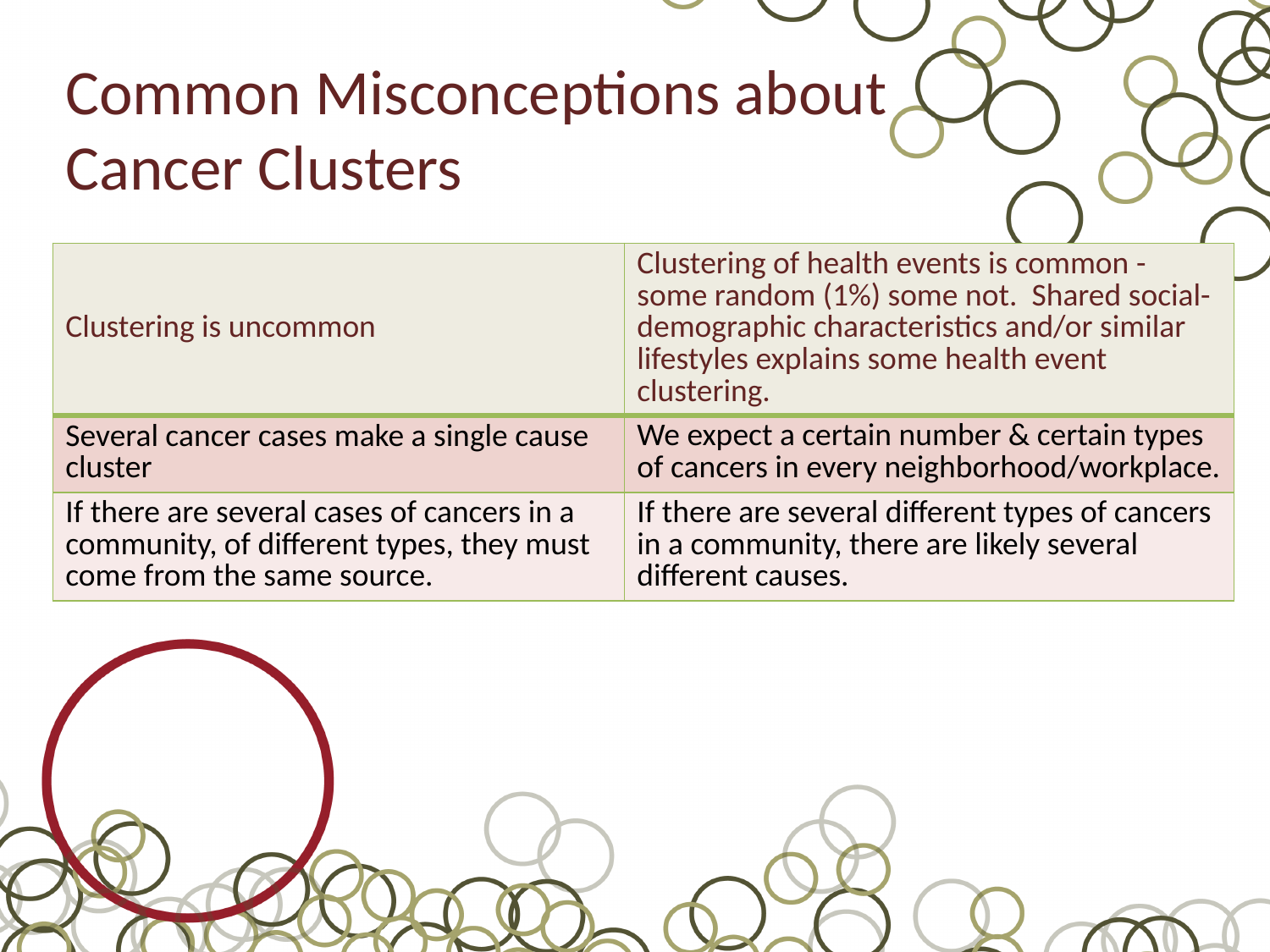

# Common Misconceptions about Cancer Clusters
| Clustering is uncommon | Clustering of health events is common - some random (1%) some not. Shared social-demographic characteristics and/or similar lifestyles explains some health event clustering. |
| --- | --- |
| Several cancer cases make a single cause cluster | We expect a certain number & certain types of cancers in every neighborhood/workplace. |
| If there are several cases of cancers in a community, of different types, they must come from the same source. | If there are several different types of cancers in a community, there are likely several different causes. |